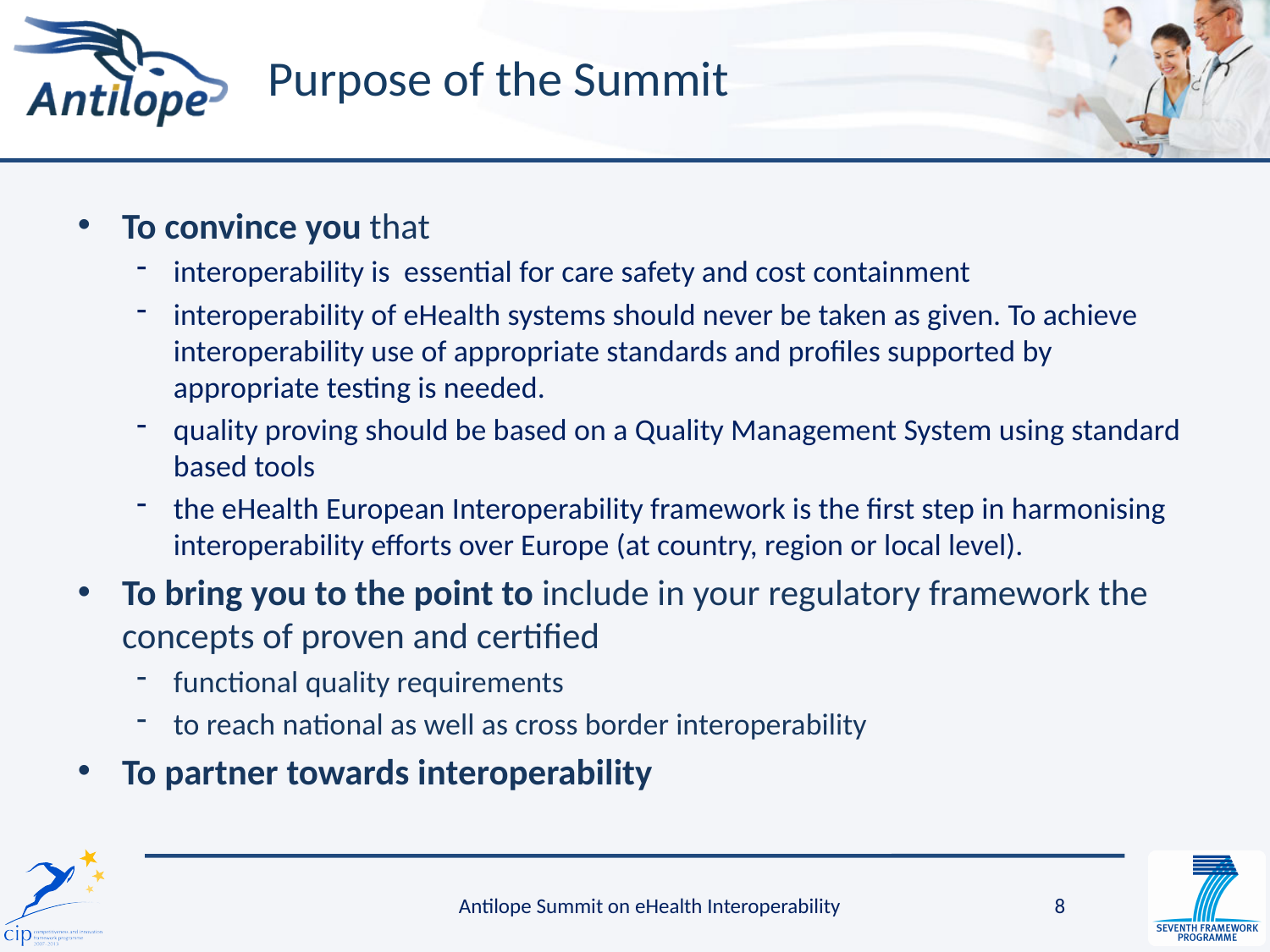

# Purpose of the Summit
To convince you that
interoperability is  essential for care safety and cost containment
interoperability of eHealth systems should never be taken as given. To achieve interoperability use of appropriate standards and profiles supported by appropriate testing is needed.
quality proving should be based on a Quality Management System using standard based tools
the eHealth European Interoperability framework is the first step in harmonising interoperability efforts over Europe (at country, region or local level).
To bring you to the point to include in your regulatory framework the concepts of proven and certified
functional quality requirements
to reach national as well as cross border interoperability
To partner towards interoperability
Antilope Summit on eHealth Interoperability
8